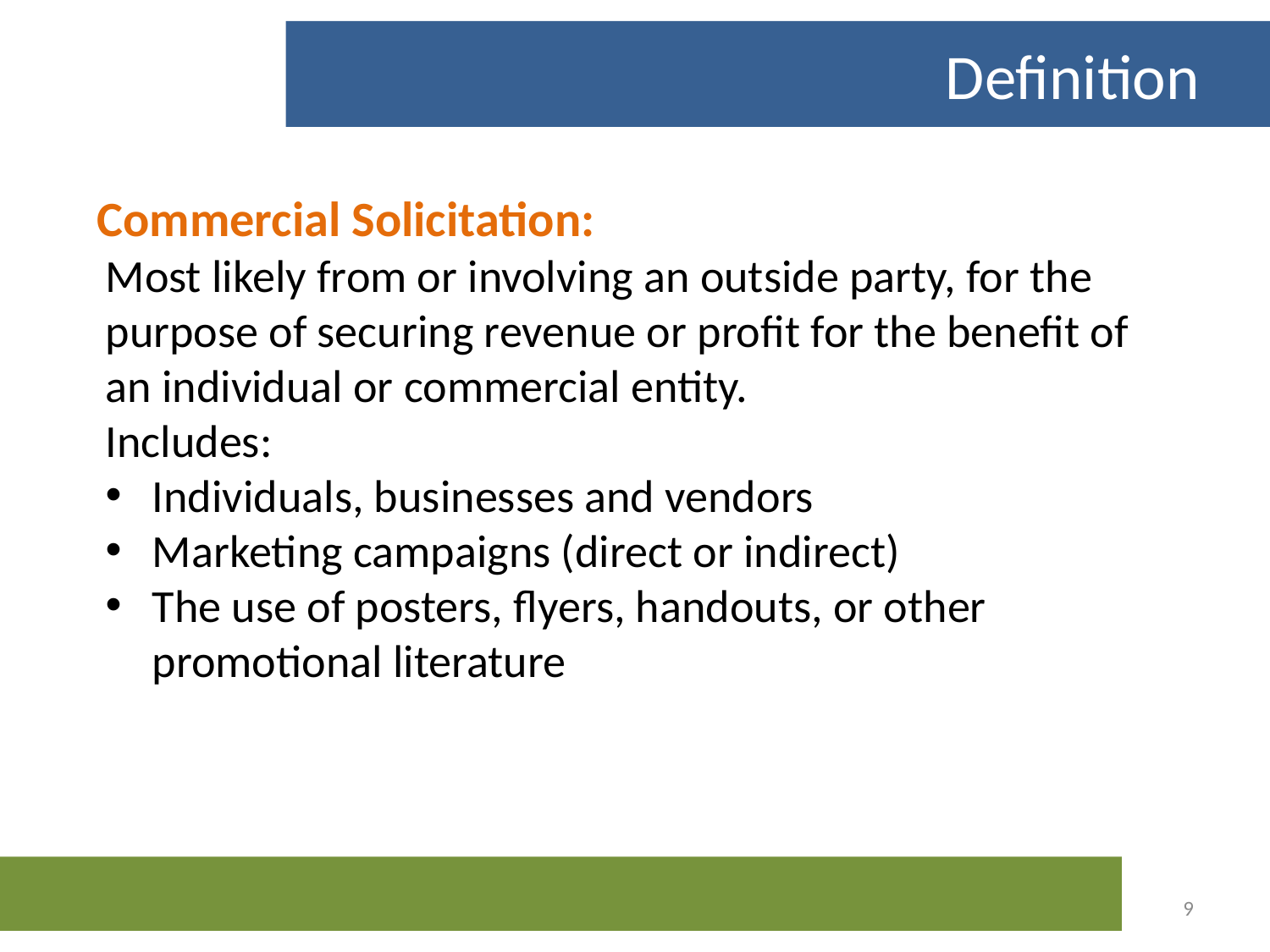

Definition
Commercial Solicitation:
Most likely from or involving an outside party, for the purpose of securing revenue or profit for the benefit of an individual or commercial entity.
Includes:
Individuals, businesses and vendors
Marketing campaigns (direct or indirect)
The use of posters, flyers, handouts, or other promotional literature

9